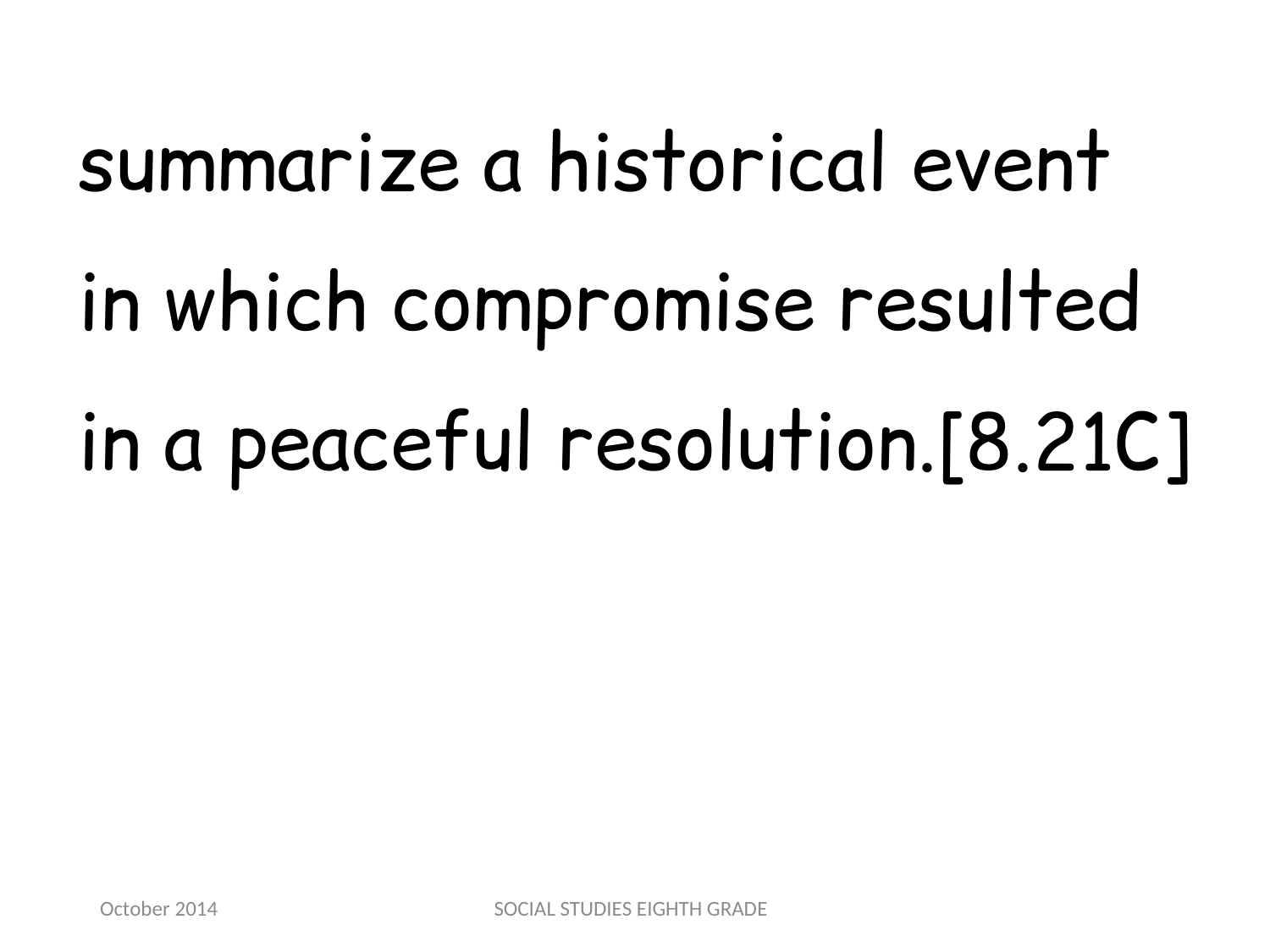

summarize a historical event in which compromise resulted in a peaceful resolution.[8.21C]
October 2014
SOCIAL STUDIES EIGHTH GRADE